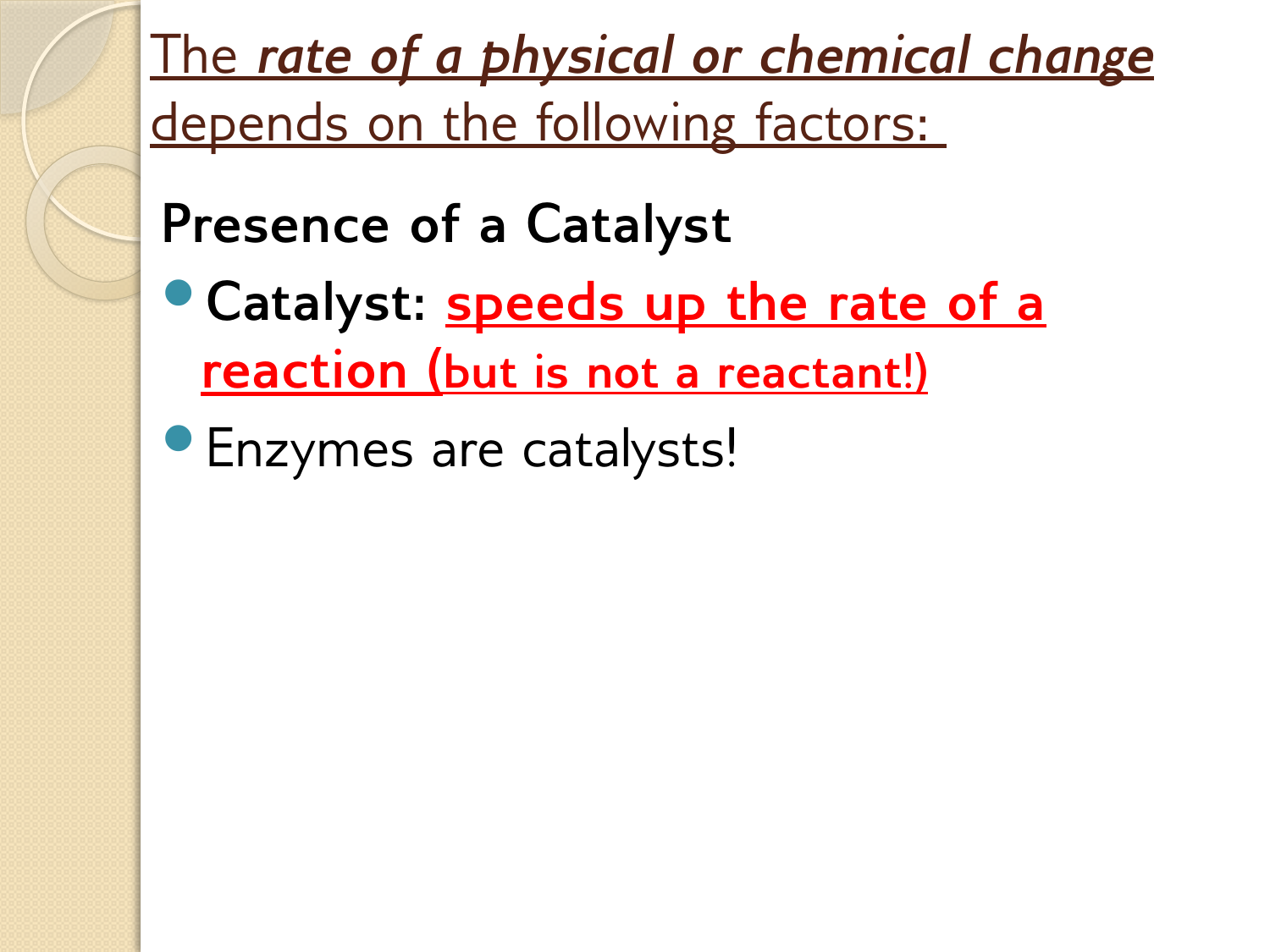

# The rate of a physical or chemical change depends on the following factors:
Presence of a Catalyst
Catalyst: speeds up the rate of a reaction (but is not a reactant!)
Enzymes are catalysts!